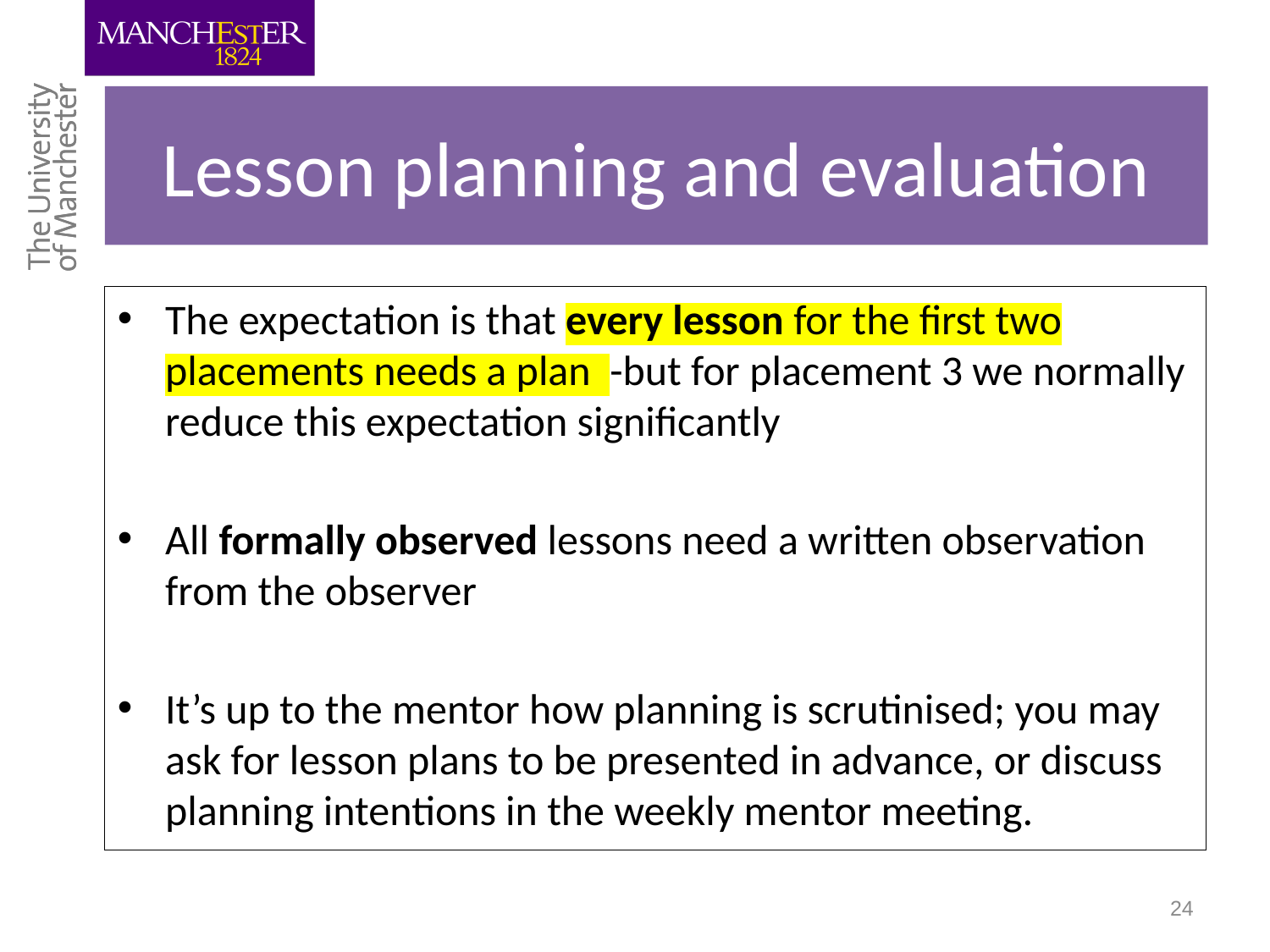

# Lesson planning and evaluation
The expectation is that every lesson for the first two placements needs a plan  -but for placement 3 we normally reduce this expectation significantly

All formally observed lessons need a written observation from the observer

It’s up to the mentor how planning is scrutinised; you may ask for lesson plans to be presented in advance, or discuss planning intentions in the weekly mentor meeting.

24